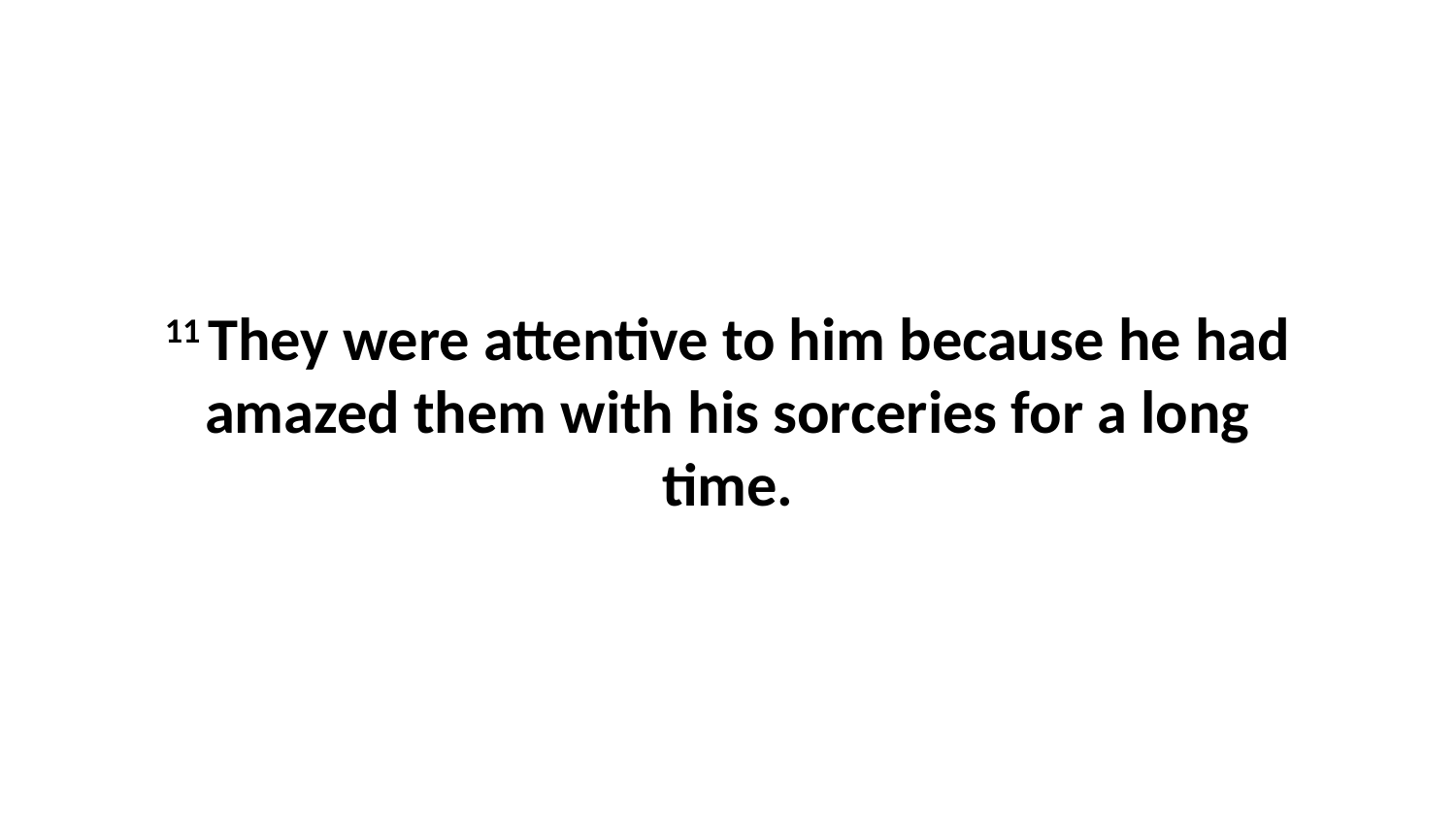

11 They were attentive to him because he had amazed them with his sorceries for a long time.